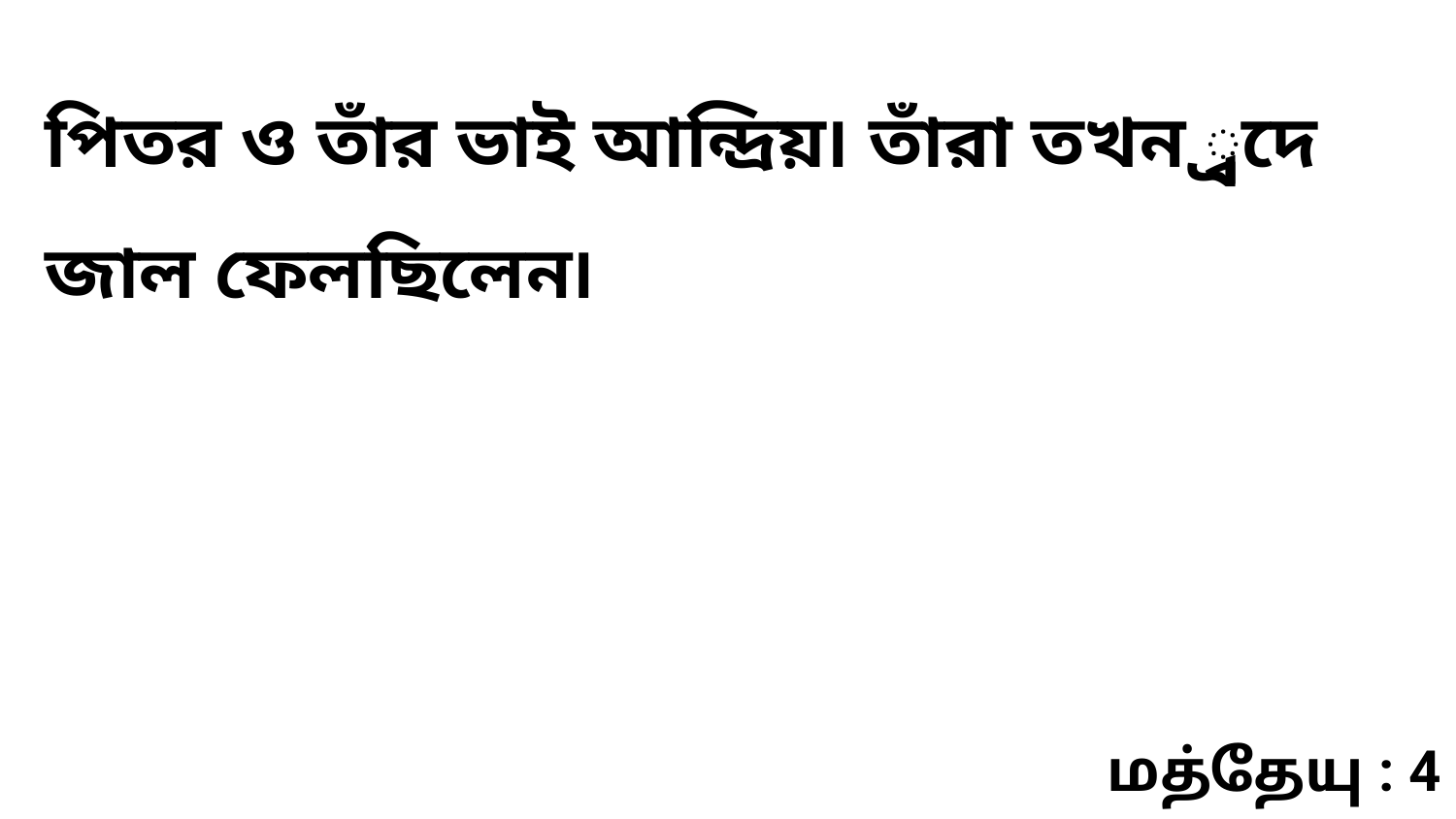

পিতর ও তাঁর ভাই আন্দ্রিয়৷ তাঁরা তখন ্ব্রদে জাল ফেলছিলেন৷
மத்தேயு : 4